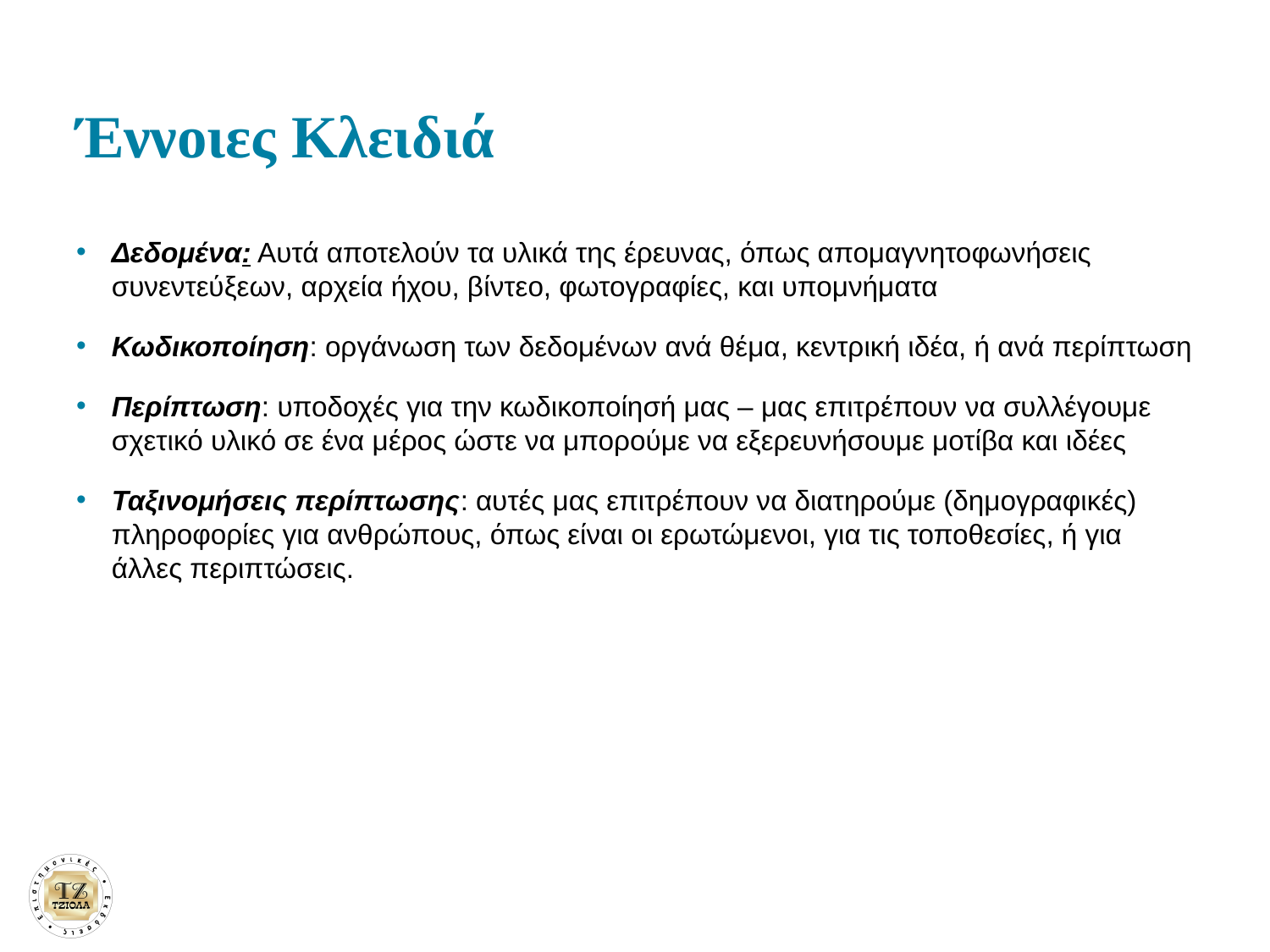

# Έννοιες Κλειδιά
Δεδομένα: Αυτά αποτελούν τα υλικά της έρευνας, όπως απομαγνητοφωνήσεις συνεντεύξεων, αρχεία ήχου, βίντεο, φωτογραφίες, και υπομνήματα
Κωδικοποίηση: οργάνωση των δεδομένων ανά θέμα, κεντρική ιδέα, ή ανά περίπτωση
Περίπτωση: υποδοχές για την κωδικοποίησή μας – μας επιτρέπουν να συλλέγουμε σχετικό υλικό σε ένα μέρος ώστε να μπορούμε να εξερευνήσουμε μοτίβα και ιδέες
Ταξινομήσεις περίπτωσης: αυτές μας επιτρέπουν να διατηρούμε (δημογραφικές) πληροφορίες για ανθρώπους, όπως είναι οι ερωτώμενοι, για τις τοποθεσίες, ή για άλλες περιπτώσεις.